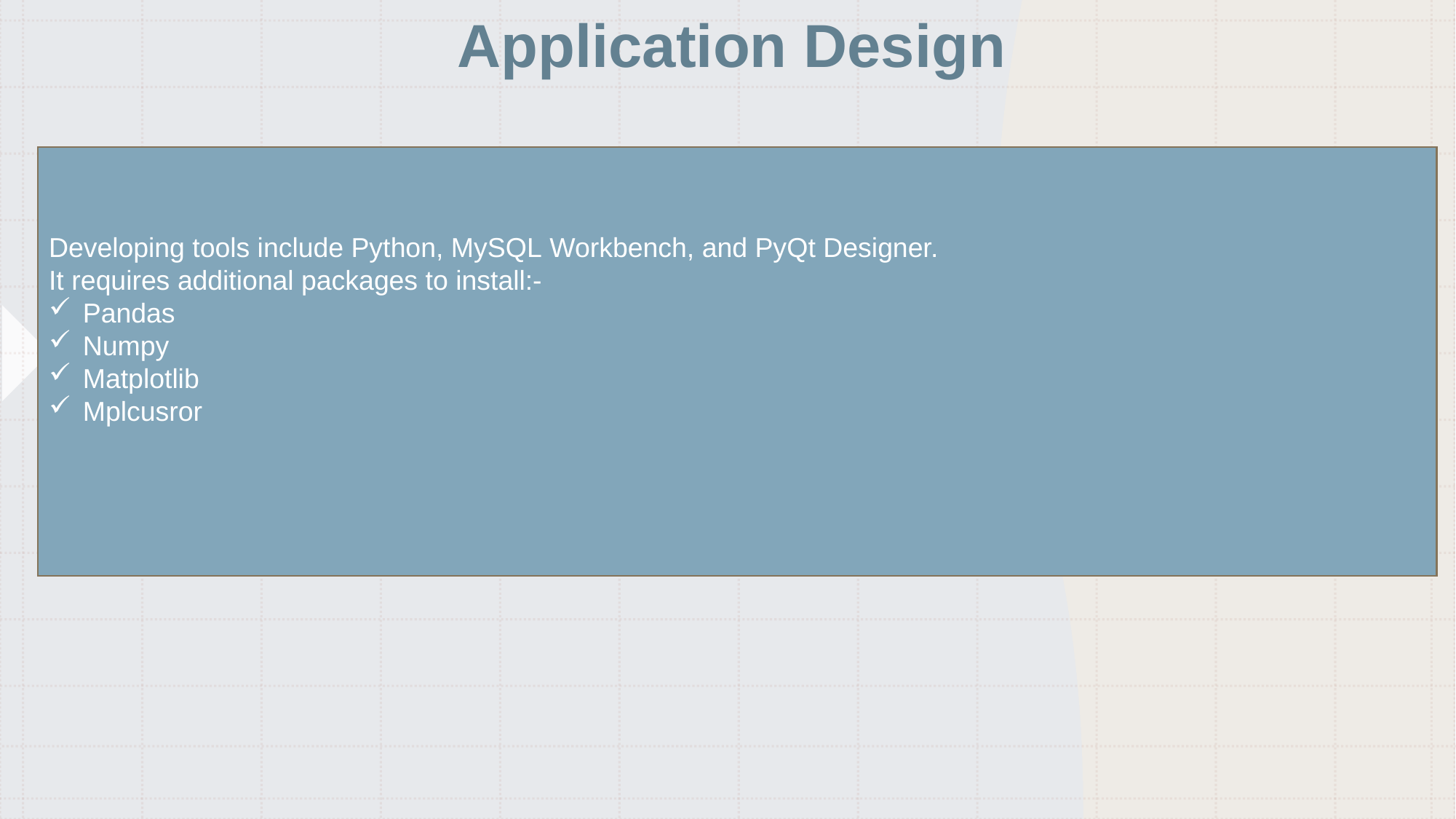

Application Design​
Developing tools include Python, MySQL Workbench, and PyQt Designer.​
It requires additional packages to install:-​
Pandas​
Numpy​
Matplotlib​
Mplcusror​